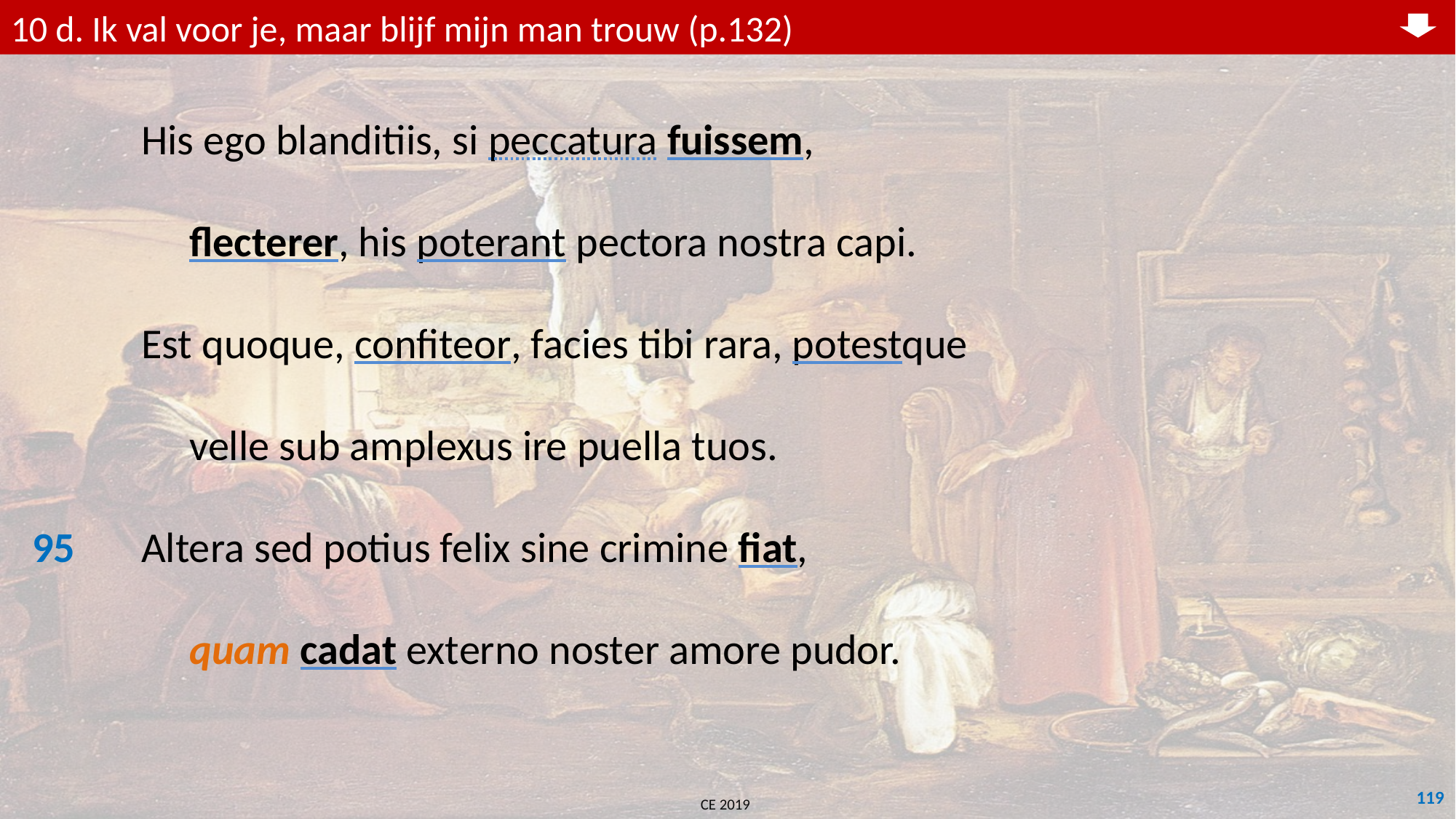

10 d. Ik val voor je, maar blijf mijn man trouw (p.132)

	His ego blanditiis, si peccatura fuissem,
	     flecterer, his poterant pectora nostra capi.
	Est quoque, confiteor, facies tibi rara, potestque
	     velle sub amplexus ire puella tuos.
95	Altera sed potius felix sine crimine fiat,
	     quam cadat externo noster amore pudor.
119
CE 2019